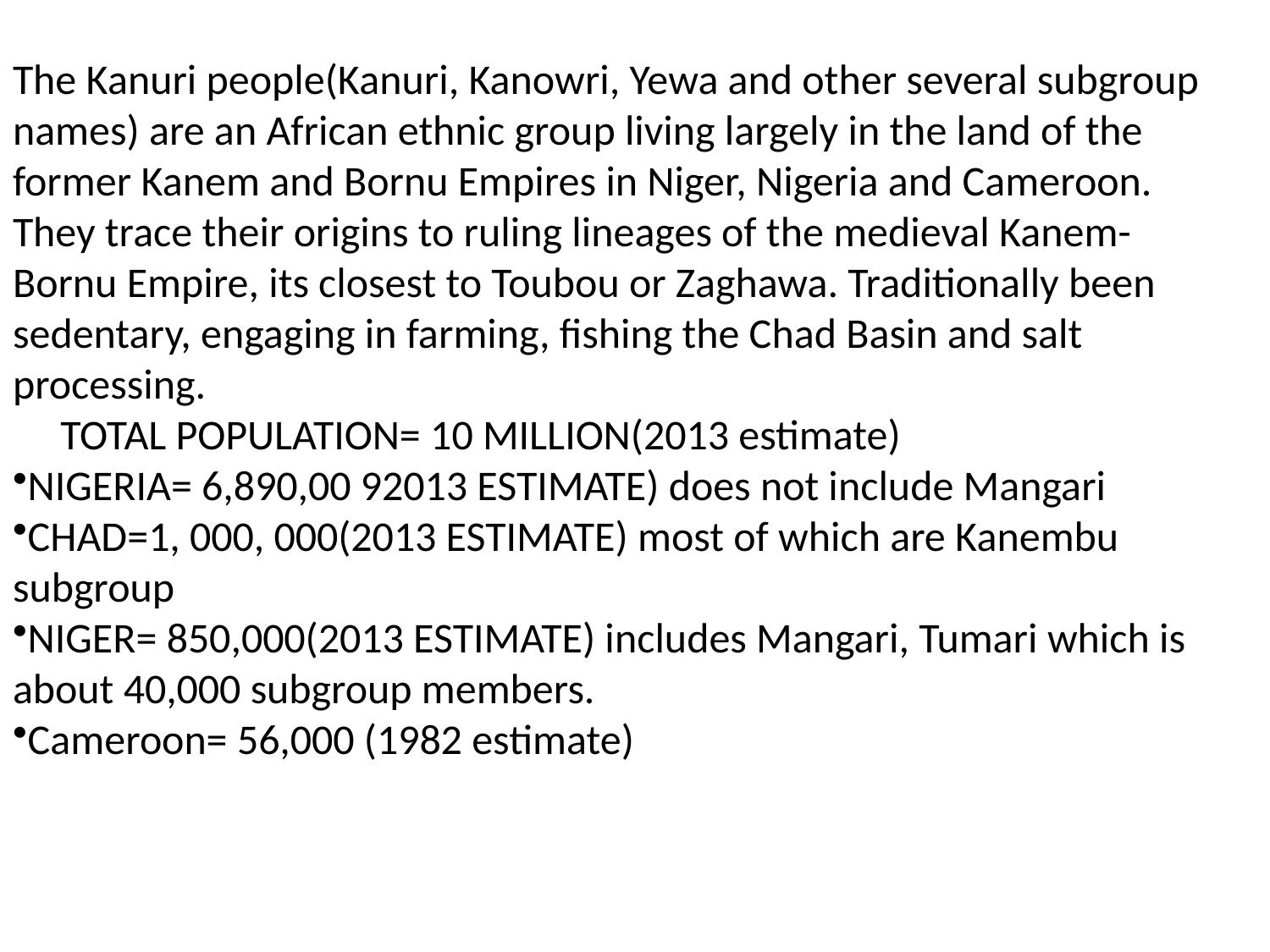

The Kanuri people(Kanuri, Kanowri, Yewa and other several subgroup names) are an African ethnic group living largely in the land of the former Kanem and Bornu Empires in Niger, Nigeria and Cameroon. They trace their origins to ruling lineages of the medieval Kanem- Bornu Empire, its closest to Toubou or Zaghawa. Traditionally been sedentary, engaging in farming, fishing the Chad Basin and salt processing.
     TOTAL POPULATION= 10 MILLION(2013 estimate)
NIGERIA= 6,890,00 92013 ESTIMATE) does not include Mangari
CHAD=1, 000, 000(2013 ESTIMATE) most of which are Kanembu subgroup
NIGER= 850,000(2013 ESTIMATE) includes Mangari, Tumari which is about 40,000 subgroup members.
Cameroon= 56,000 (1982 estimate)